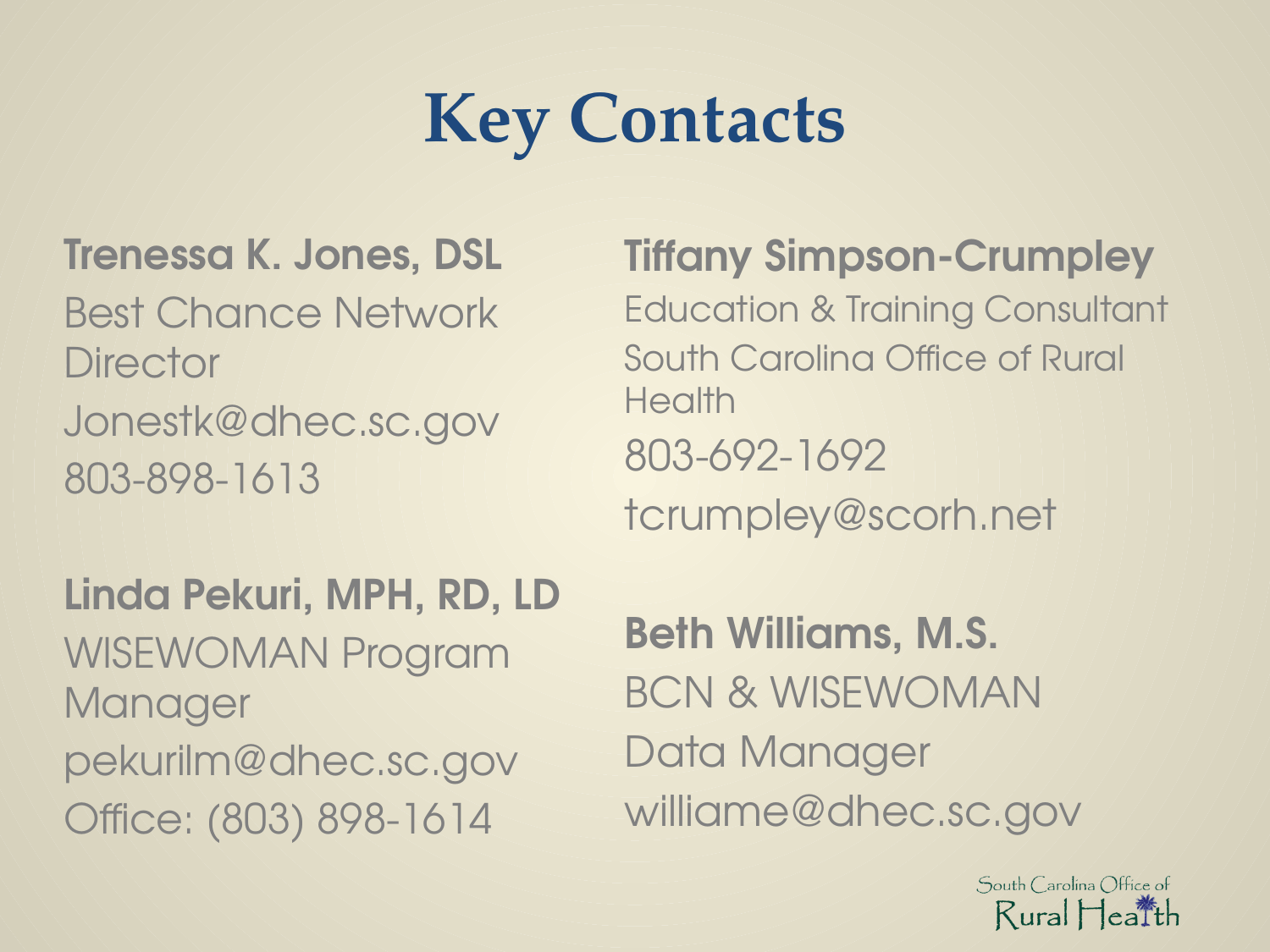

# Key Contacts
Trenessa K. Jones, DSL
Best Chance Network Director
Jonestk@dhec.sc.gov
803-898-1613

Linda Pekuri, MPH, RD, LD
WISEWOMAN Program Manager
pekurilm@dhec.sc.gov
Office: (803) 898-1614

Tiffany Simpson-Crumpley
Education & Training Consultant
South Carolina Office of Rural Health
803-692-1692
tcrumpley@scorh.net

Beth Williams, M.S.
BCN & WISEWOMAN
Data Manager
williame@dhec.sc.gov